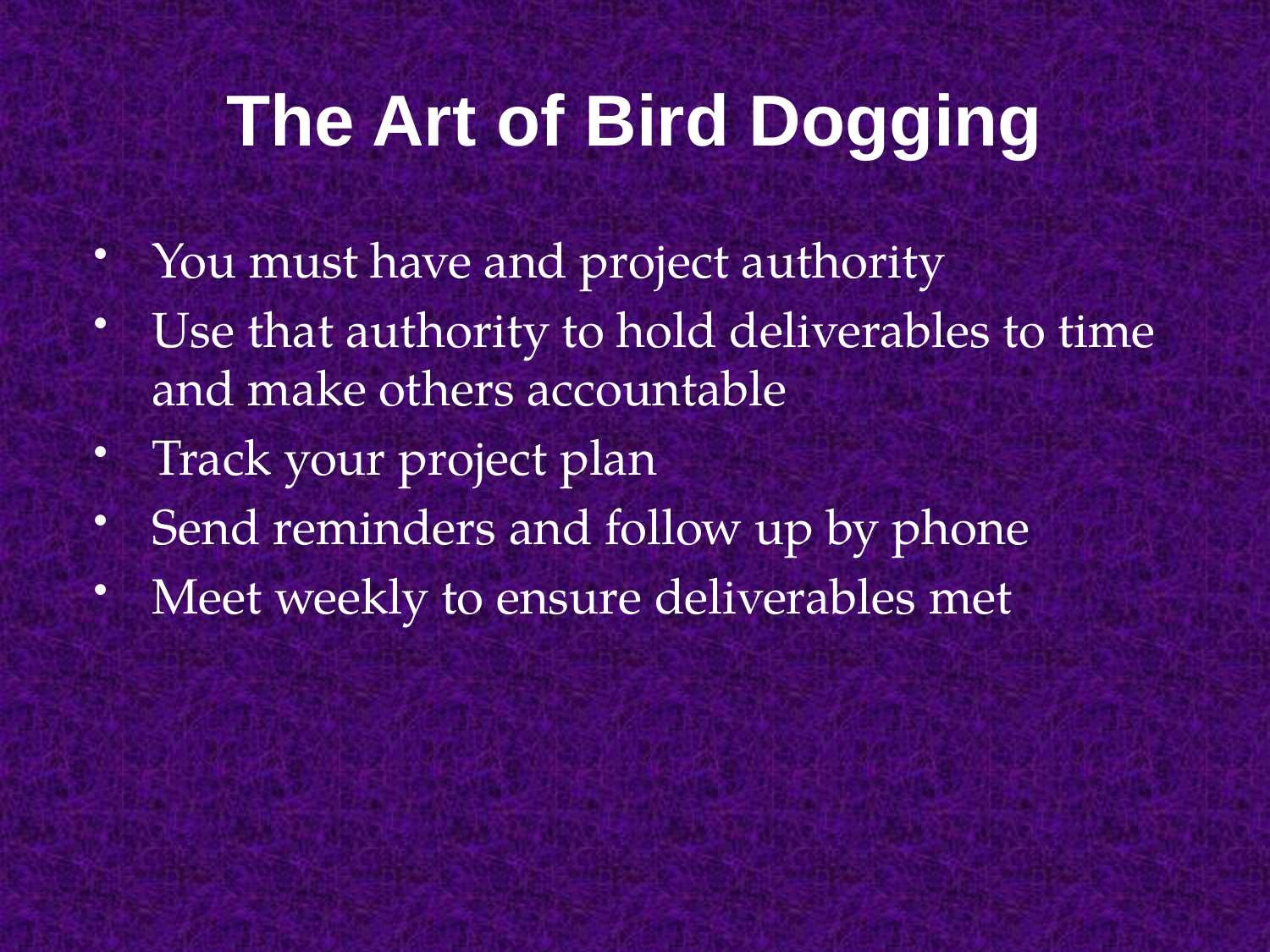

# The Art of Bird Dogging
You must have and project authority
Use that authority to hold deliverables to time and make others accountable
Track your project plan
Send reminders and follow up by phone
Meet weekly to ensure deliverables met